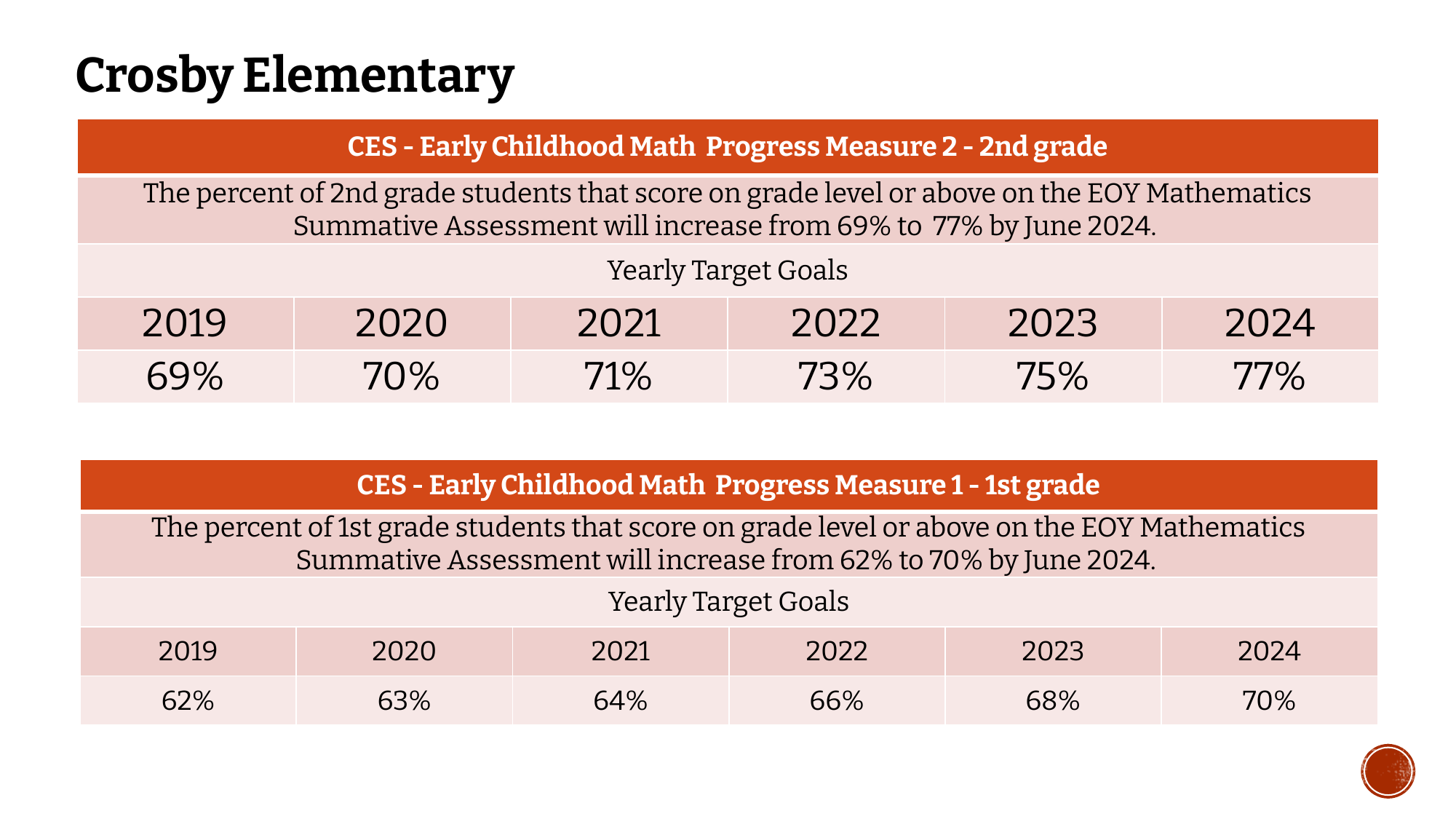

Crosby Elementary
| CES - Early Childhood Math  Progress Measure 2 - 2nd grade |  |  |  |  |  |
| --- | --- | --- | --- | --- | --- |
| The percent of 2nd grade students that score on grade level or above on the EOY Mathematics Summative Assessment will increase from 69% to  77% by June 2024. |  |  |  |  |  |
| Yearly Target Goals |  |  |  |  |  |
| 2019 | 2020 | 2021 | 2022 | 2023 | 2024 |
| 69% | 70% | 71% | 73% | 75% | 77% |
| CES - Early Childhood Math  Progress Measure 1 - 1st grade |  |  |  |  |  |
| --- | --- | --- | --- | --- | --- |
| The percent of 1st grade students that score on grade level or above on the EOY Mathematics Summative Assessment will increase from 62% to 70% by June 2024. |  |  |  |  |  |
| Yearly Target Goals |  |  |  |  |  |
| 2019 | 2020 | 2021 | 2022 | 2023 | 2024 |
| 62% | 63% | 64% | 66% | 68% | 70% |